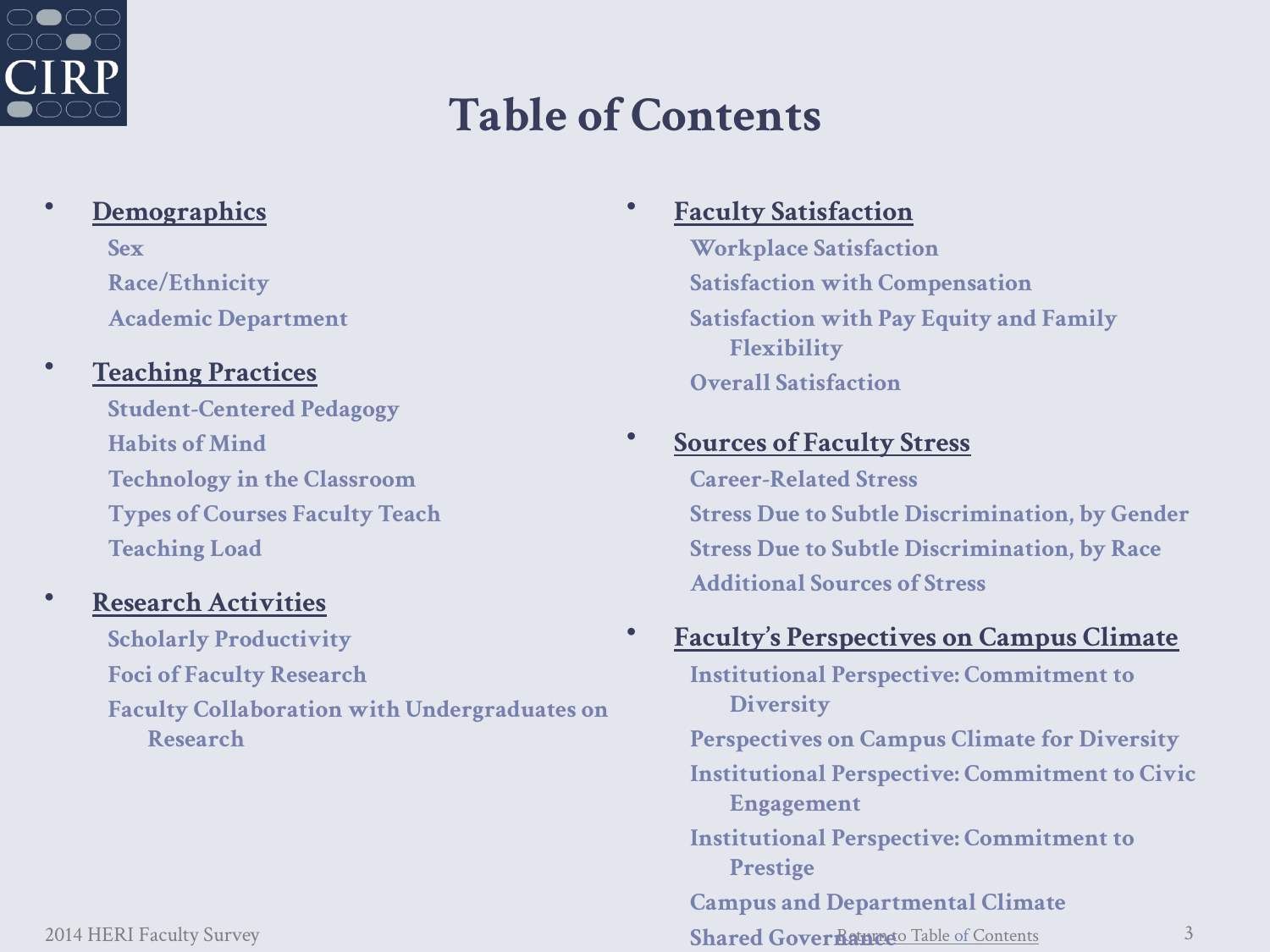

# Table of Contents
Demographics
Sex
Race/Ethnicity
Academic Department
Teaching Practices
Student-Centered Pedagogy
Habits of Mind
Technology in the Classroom
Types of Courses Faculty Teach
Teaching Load
Research Activities
Scholarly Productivity
Foci of Faculty Research
Faculty Collaboration with Undergraduates on Research

Faculty Satisfaction
Workplace Satisfaction
Satisfaction with Compensation
Satisfaction with Pay Equity and Family Flexibility
Overall Satisfaction
Sources of Faculty Stress
Career-Related Stress
Stress Due to Subtle Discrimination, by Gender
Stress Due to Subtle Discrimination, by Race
Additional Sources of Stress
Faculty’s Perspectives on Campus Climate
Institutional Perspective: Commitment to Diversity
Perspectives on Campus Climate for Diversity
Institutional Perspective: Commitment to Civic Engagement
Institutional Perspective: Commitment to Prestige
Campus and Departmental Climate
Shared Governance
Institutional Commitment

2014 HERI Faculty Survey
3